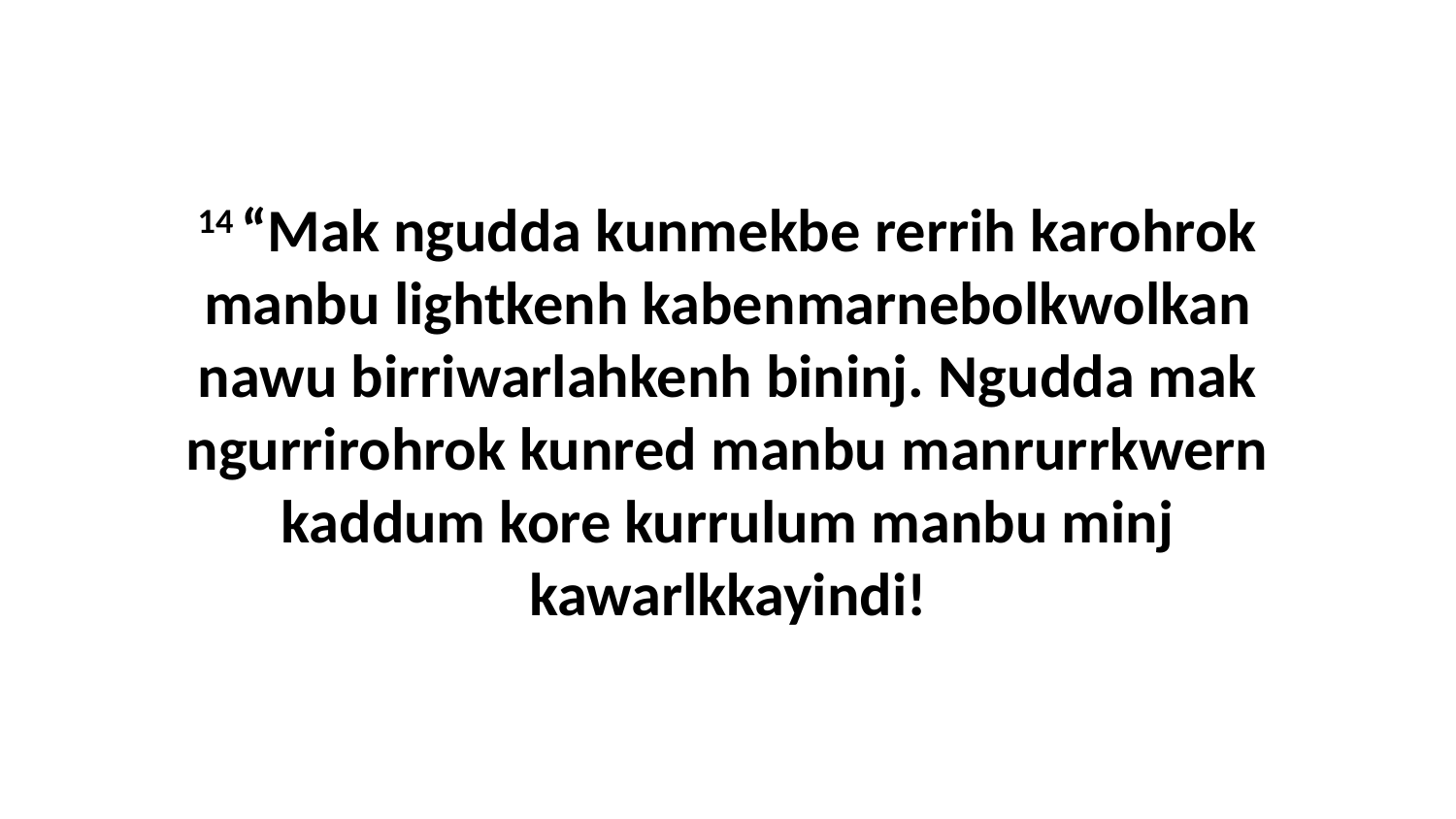

14 “Mak ngudda kunmekbe rerrih karohrok manbu lightkenh kabenmarnebolkwolkan nawu birriwarlahkenh bininj. Ngudda mak ngurrirohrok kunred manbu manrurrkwern kaddum kore kurrulum manbu minj kawarlkkayindi!